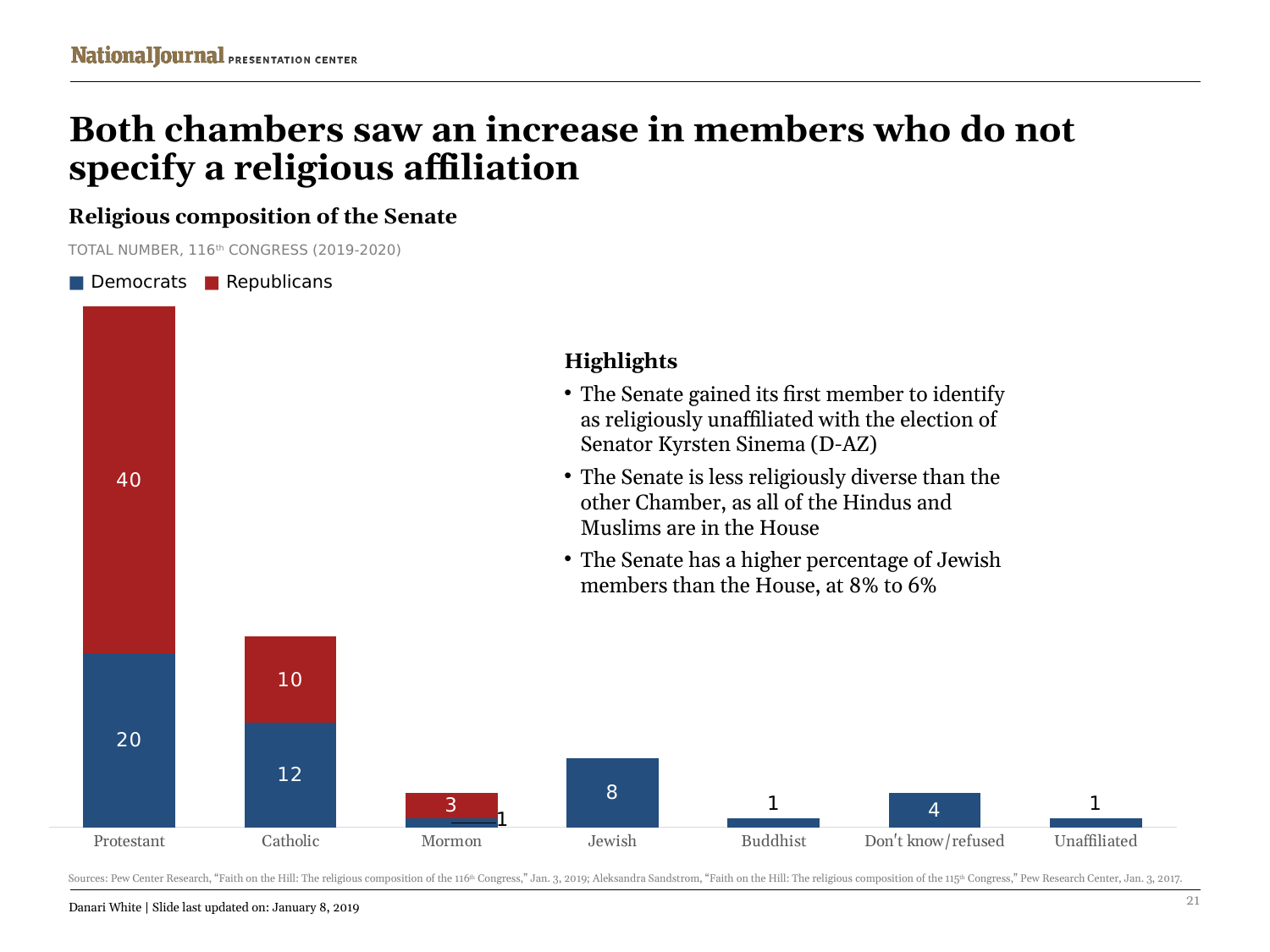

# Both chambers saw an increase in members who do not specify a religious affiliation
Religious composition of the Senate

### Chart

| Category | Democrats | Republicans |
|---|---|---|
| Protestant | 20.0 | 40.0 |
| Catholic | 12.0 | 10.0 |
| Mormon | 1.0 | 3.0 |
| Jewish | 8.0 | 0.0 |
| Buddhist | 1.0 | 0.0 |
| Don't know/refused | 4.0 | 0.0 |
| Unaffiliated | 1.0 | 0.0 |
TOTAL NUMBER, 116th CONGRESS (2019-2020)
■ Democrats   ■ Republicans
Highlights
The Senate gained its first member to identify as religiously unaffiliated with the election of Senator Kyrsten Sinema (D-AZ)
The Senate is less religiously diverse than the other Chamber, as all of the Hindus and Muslims are in the House
The Senate has a higher percentage of Jewish members than the House, at 8% to 6%
Sources: Pew Center Research, “Faith on the Hill: The religious composition of the 116th Congress,” Jan. 3, 2019; Aleksandra Sandstrom, “Faith on the Hill: The religious composition of the 115th Congress,” Pew Research Center, Jan. 3, 2017.
21
Danari White | Slide last updated on: January 8, 2019